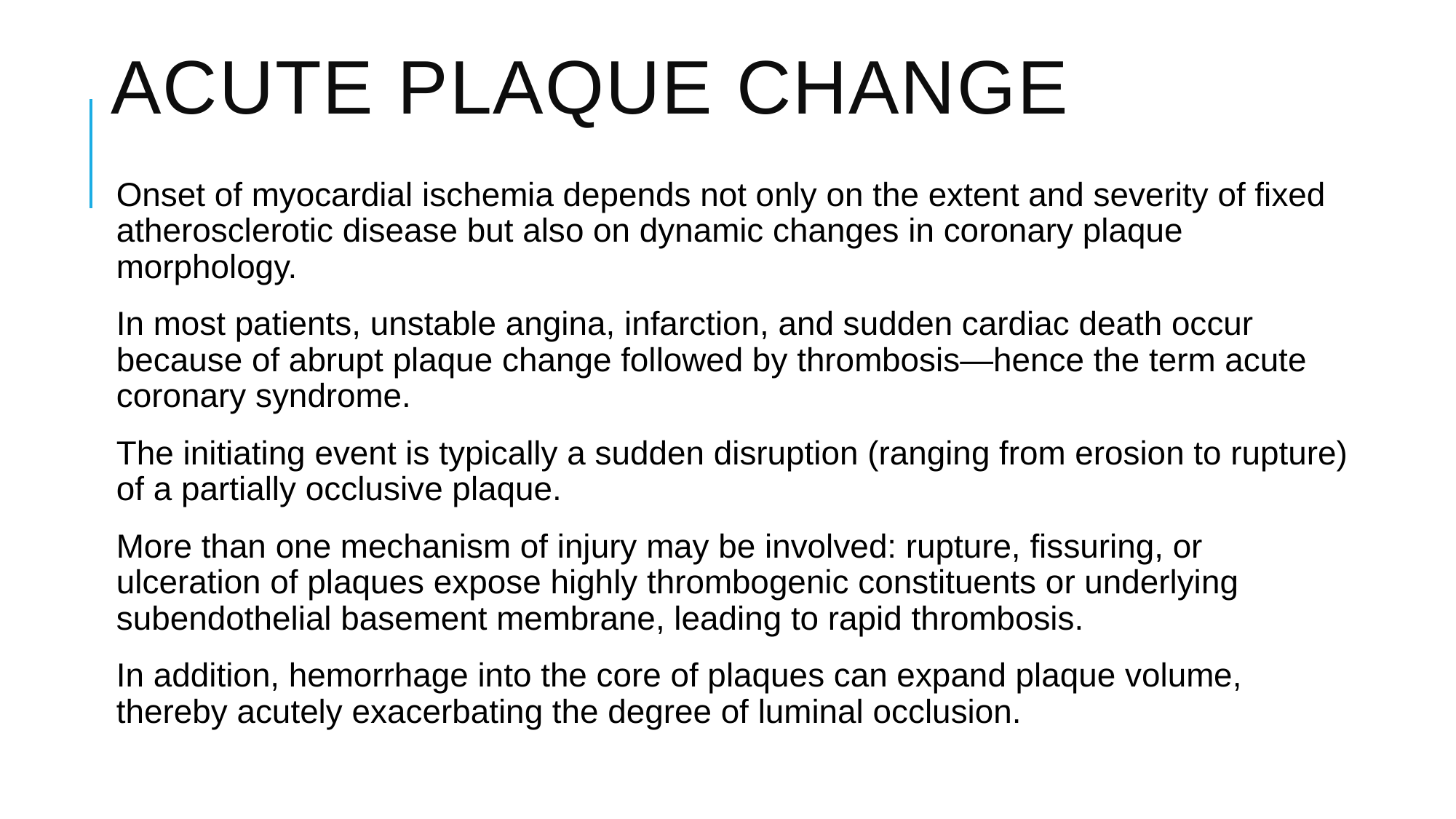

# Acute Plaque Change
Onset of myocardial ischemia depends not only on the extent and severity of fixed atherosclerotic disease but also on dynamic changes in coronary plaque morphology.
In most patients, unstable angina, infarction, and sudden cardiac death occur because of abrupt plaque change followed by thrombosis—hence the term acute coronary syndrome.
The initiating event is typically a sudden disruption (ranging from erosion to rupture) of a partially occlusive plaque.
More than one mechanism of injury may be involved: rupture, fissuring, or ulceration of plaques expose highly thrombogenic constituents or underlying subendothelial basement membrane, leading to rapid thrombosis.
In addition, hemorrhage into the core of plaques can expand plaque volume, thereby acutely exacerbating the degree of luminal occlusion.